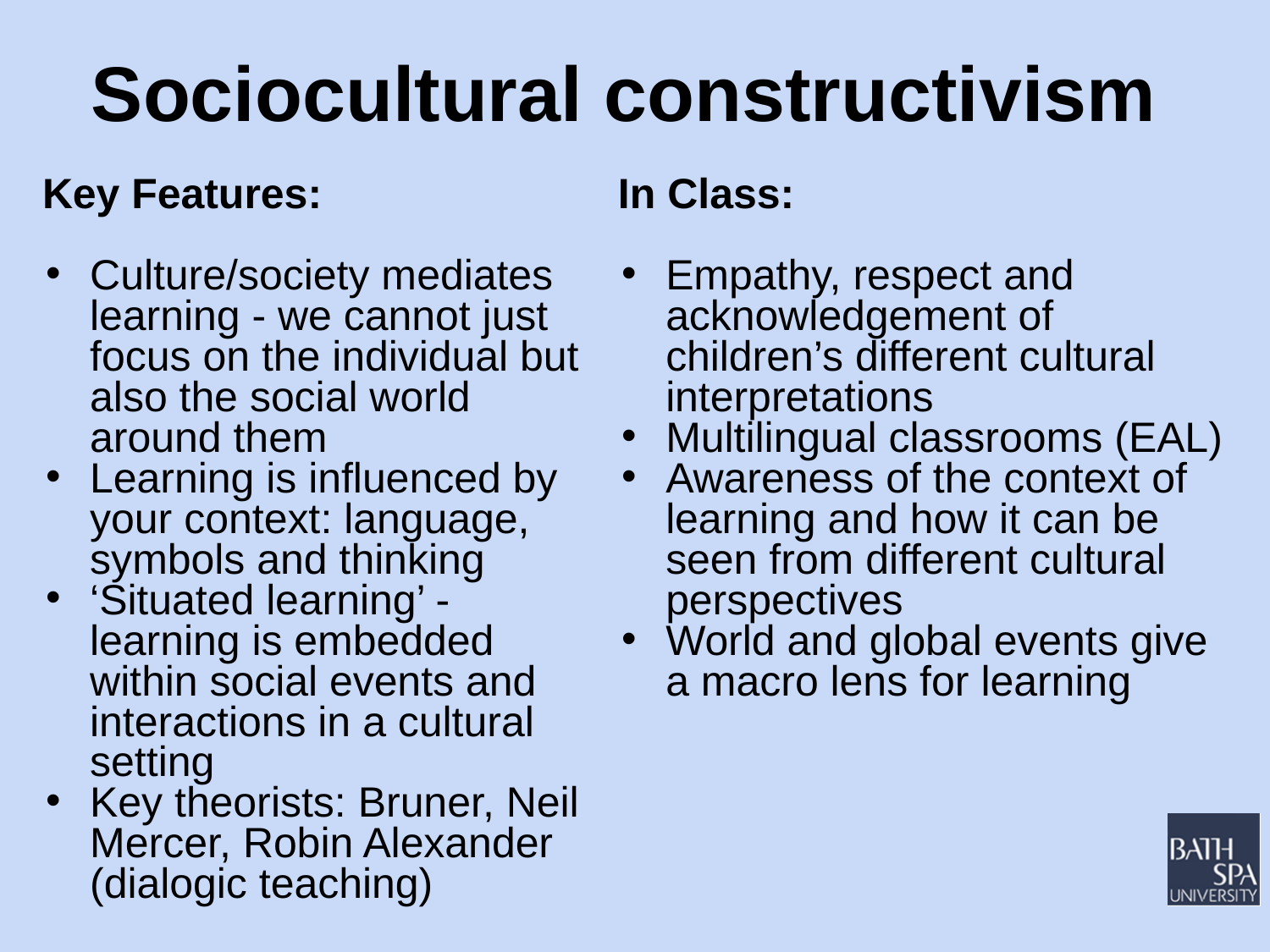

# Sociocultural constructivism
Key Features:

Culture/society mediates learning - we cannot just focus on the individual but also the social world around them
Learning is influenced by your context: language, symbols and thinking
‘Situated learning’ - learning is embedded within social events and interactions in a cultural setting
Key theorists: Bruner, Neil Mercer, Robin Alexander (dialogic teaching)
In Class:

Empathy, respect and acknowledgement of children’s different cultural interpretations
Multilingual classrooms (EAL)
Awareness of the context of learning and how it can be seen from different cultural perspectives
World and global events give a macro lens for learning